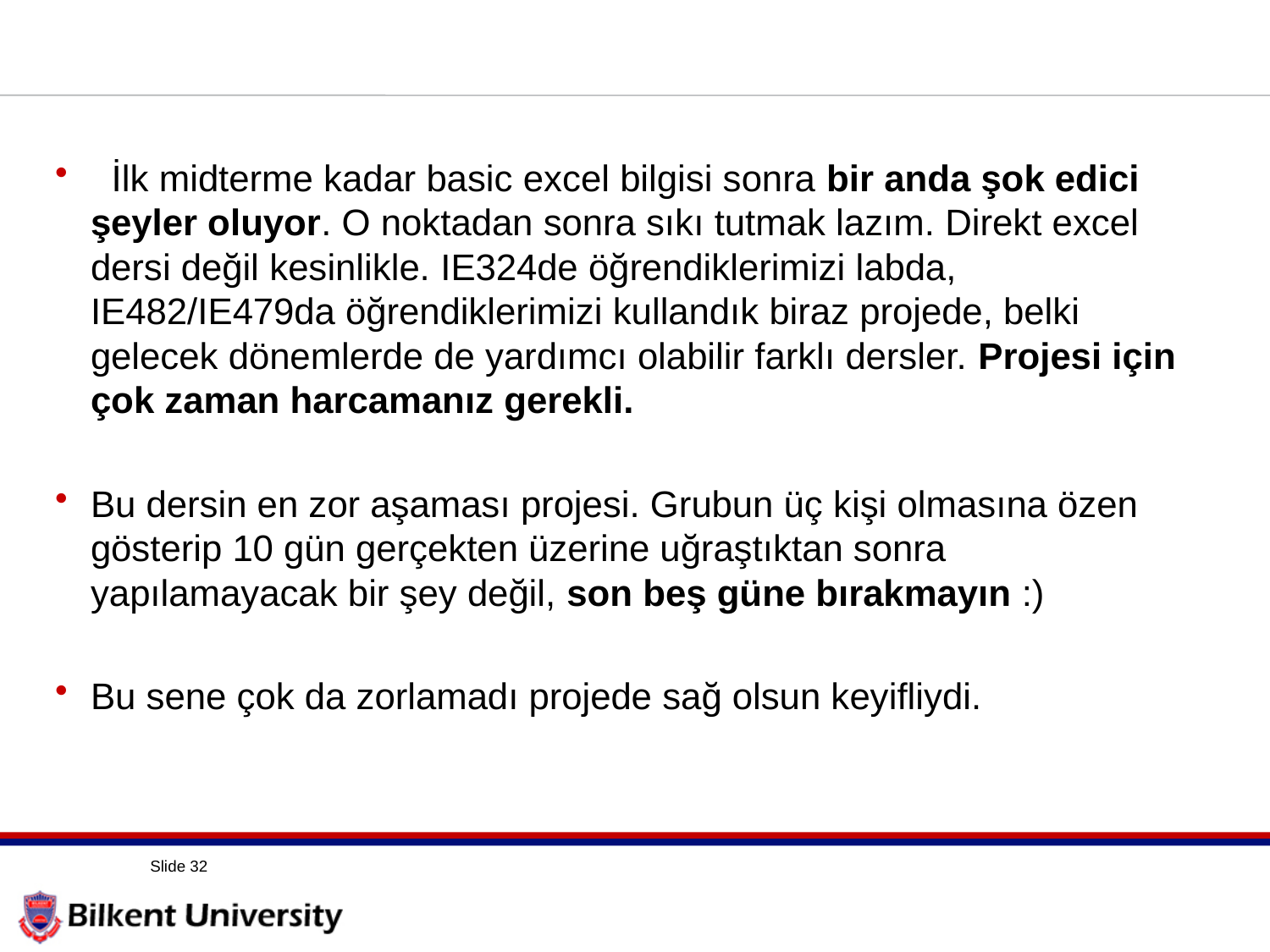

#
  İlk midterme kadar basic excel bilgisi sonra bir anda şok edici şeyler oluyor. O noktadan sonra sıkı tutmak lazım. Direkt excel dersi değil kesinlikle. IE324de öğrendiklerimizi labda, IE482/IE479da öğrendiklerimizi kullandık biraz projede, belki gelecek dönemlerde de yardımcı olabilir farklı dersler. Projesi için çok zaman harcamanız gerekli.

Bu dersin en zor aşaması projesi. Grubun üç kişi olmasına özen gösterip 10 gün gerçekten üzerine uğraştıktan sonra yapılamayacak bir şey değil, son beş güne bırakmayın :)

Bu sene çok da zorlamadı projede sağ olsun keyifliydi.